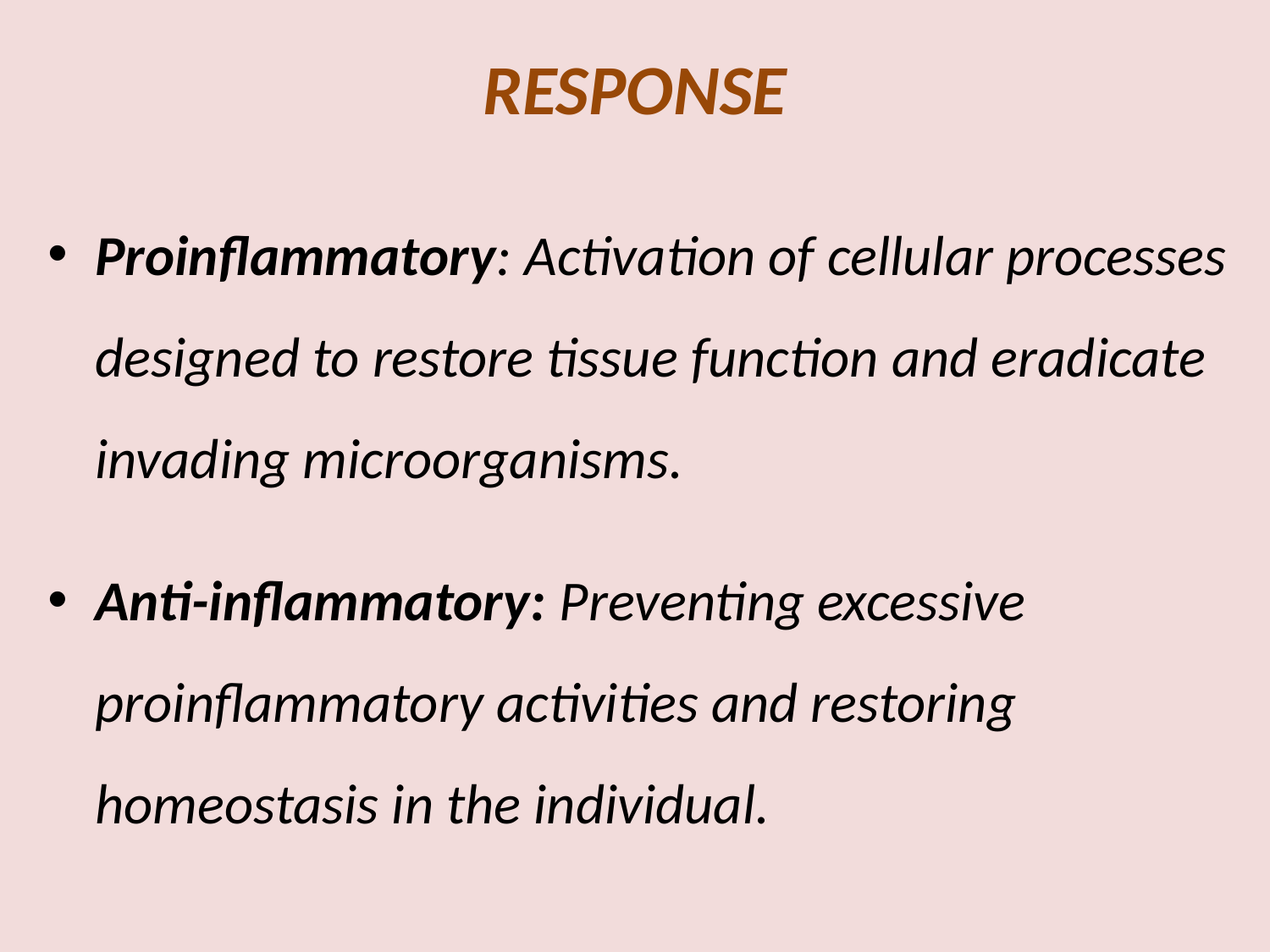

# RESPONSE

Proinflammatory: Activation of cellular processes designed to restore tissue function and eradicate invading microorganisms.

Anti-inflammatory: Preventing excessive proinflammatory activities and restoring homeostasis in the individual.